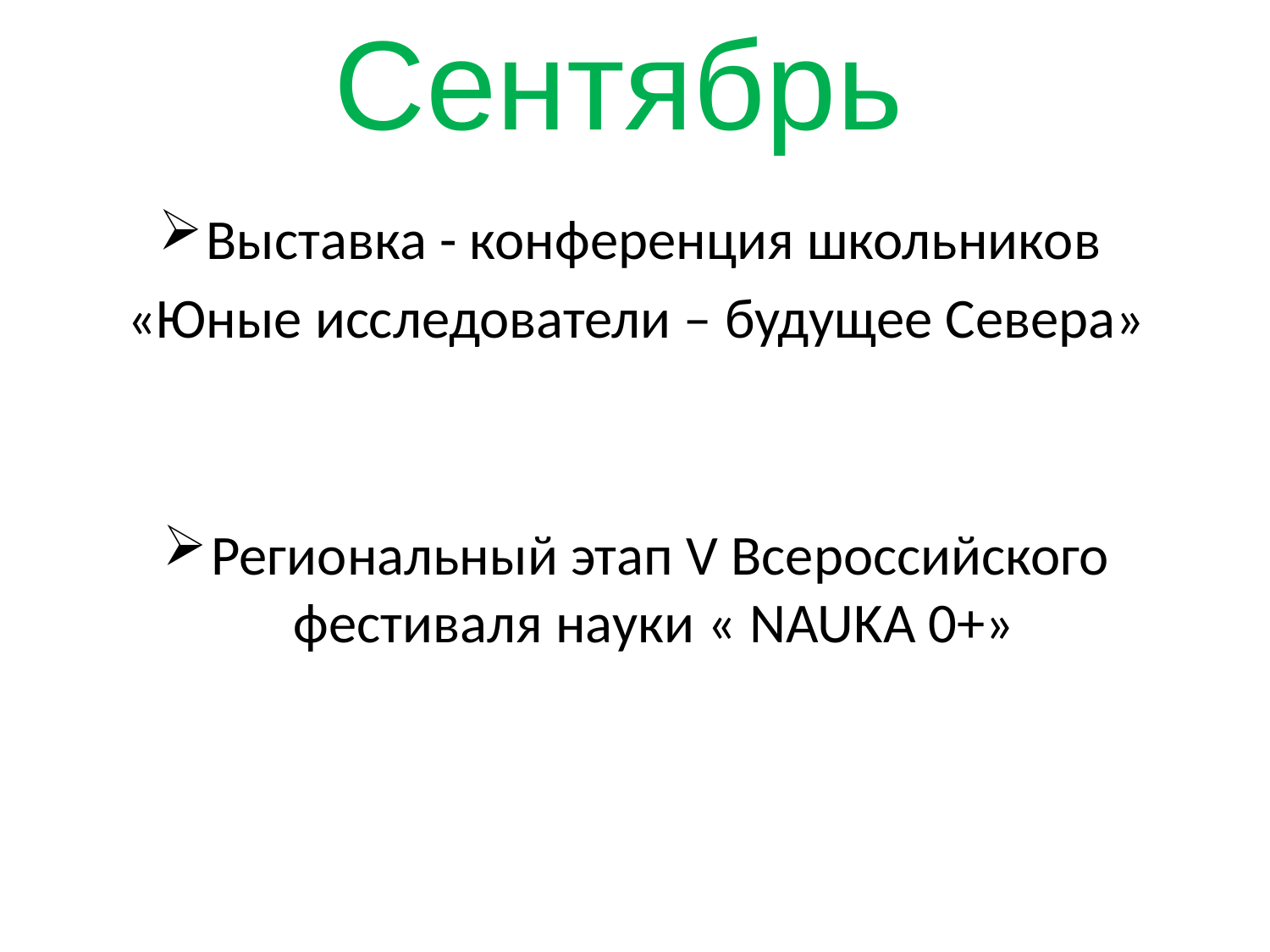

# Сентябрь
Выставка - конференция школьников
«Юные исследователи – будущее Севера»

Региональный этап V Всероссийского фестиваля науки « NAUKA 0+»